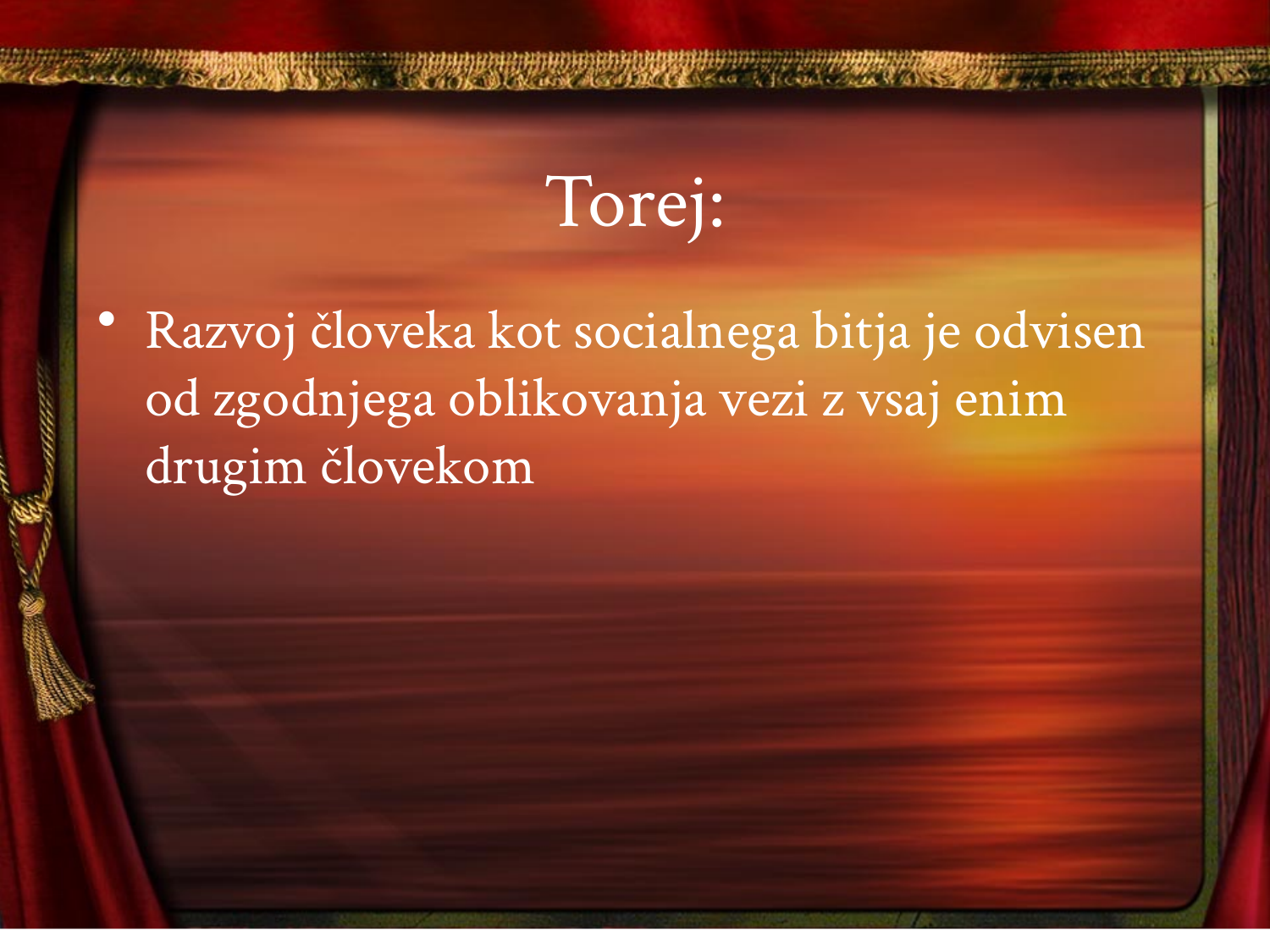

# Torej:
Razvoj človeka kot socialnega bitja je odvisen od zgodnjega oblikovanja vezi z vsaj enim drugim človekom